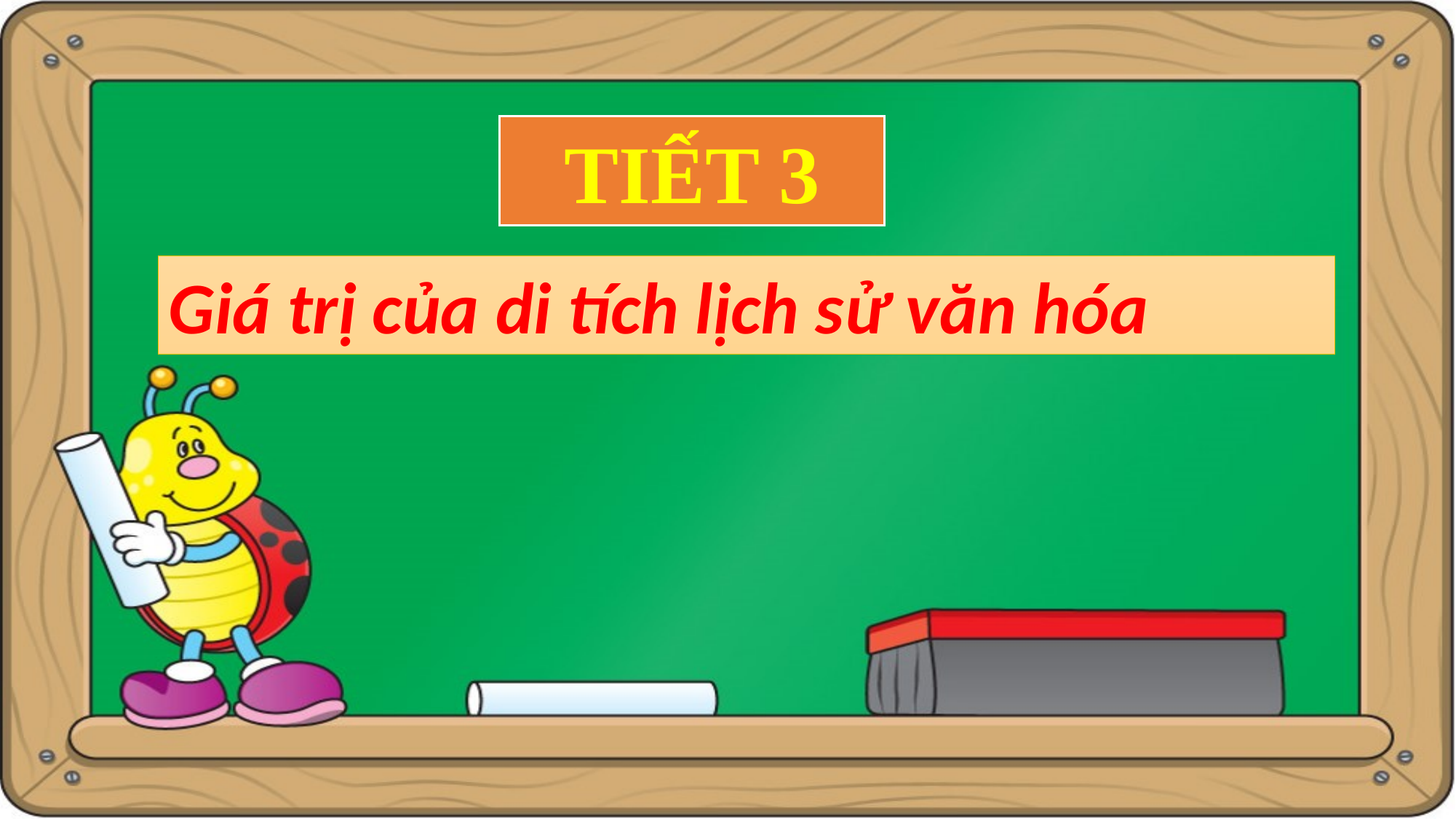

TIẾT 3
Giá trị của di tích lịch sử văn hóa